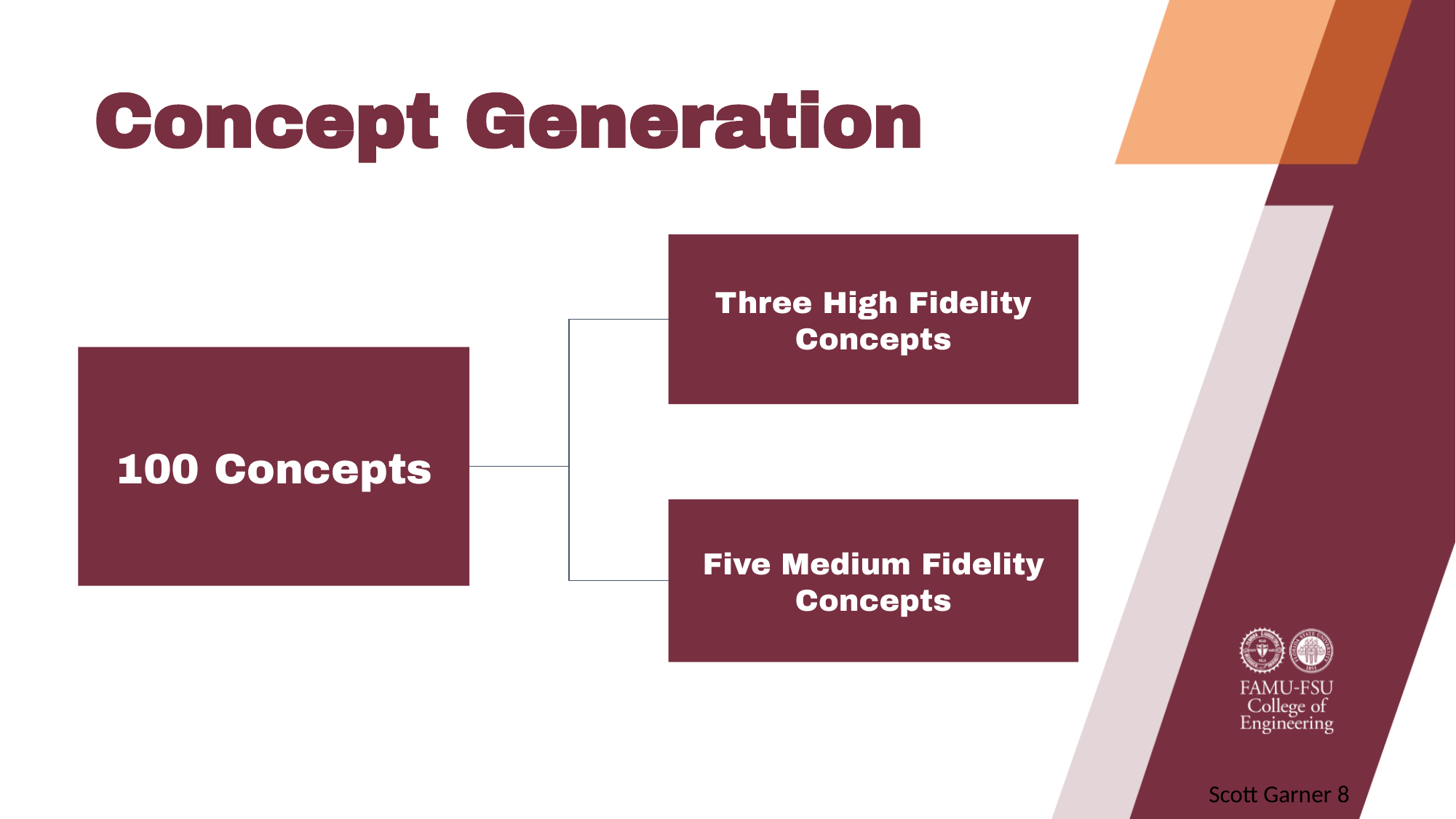

# Concept Generation
Three High Fidelity Concepts

100 Concepts
100 Concepts

Five Medium Fidelity Concepts
Scott Garner 8